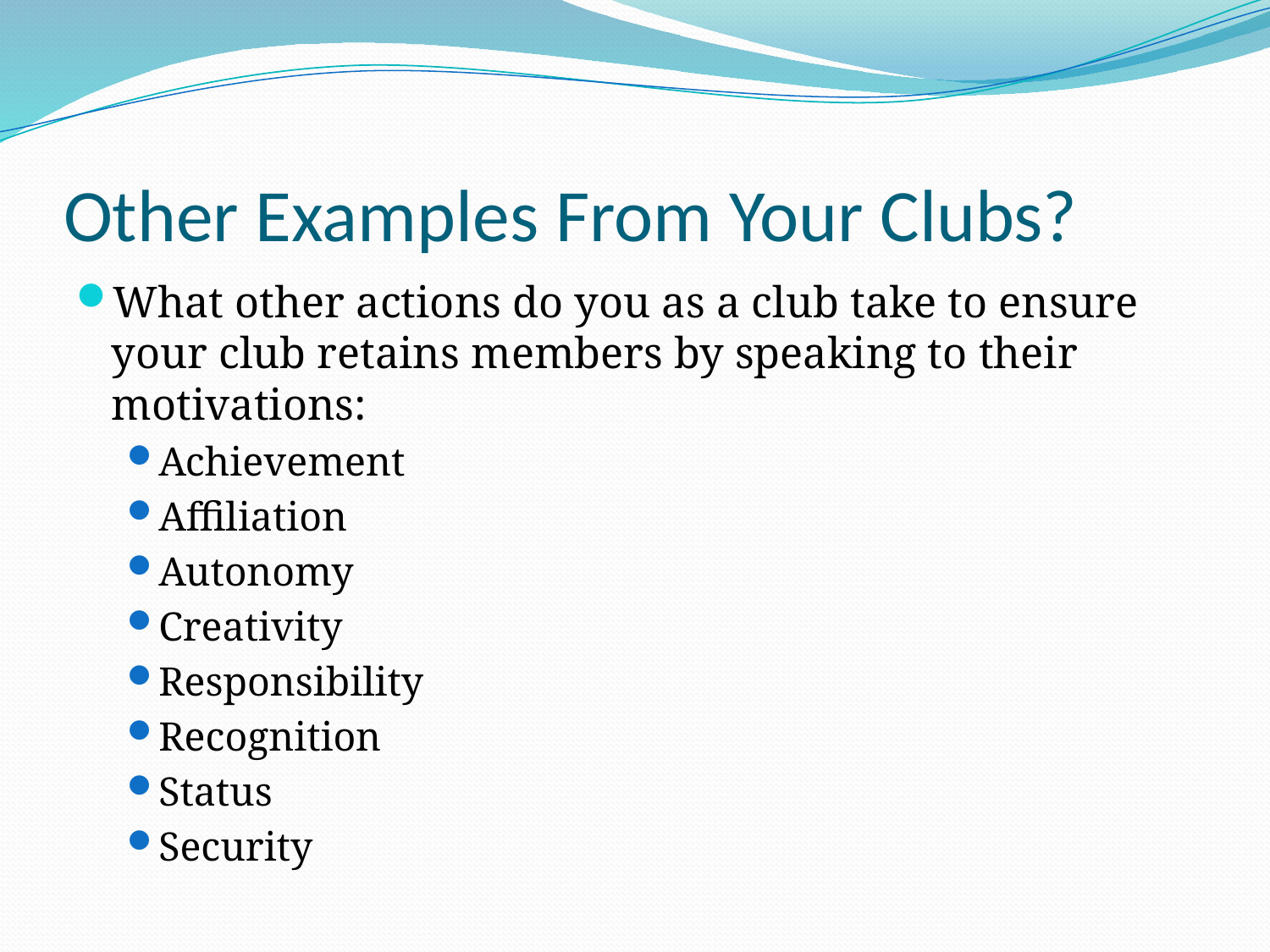

# Other Examples From Your Clubs?
What other actions do you as a club take to ensure your club retains members by speaking to their motivations:
Achievement
Affiliation
Autonomy
Creativity
Responsibility
Recognition
Status
Security